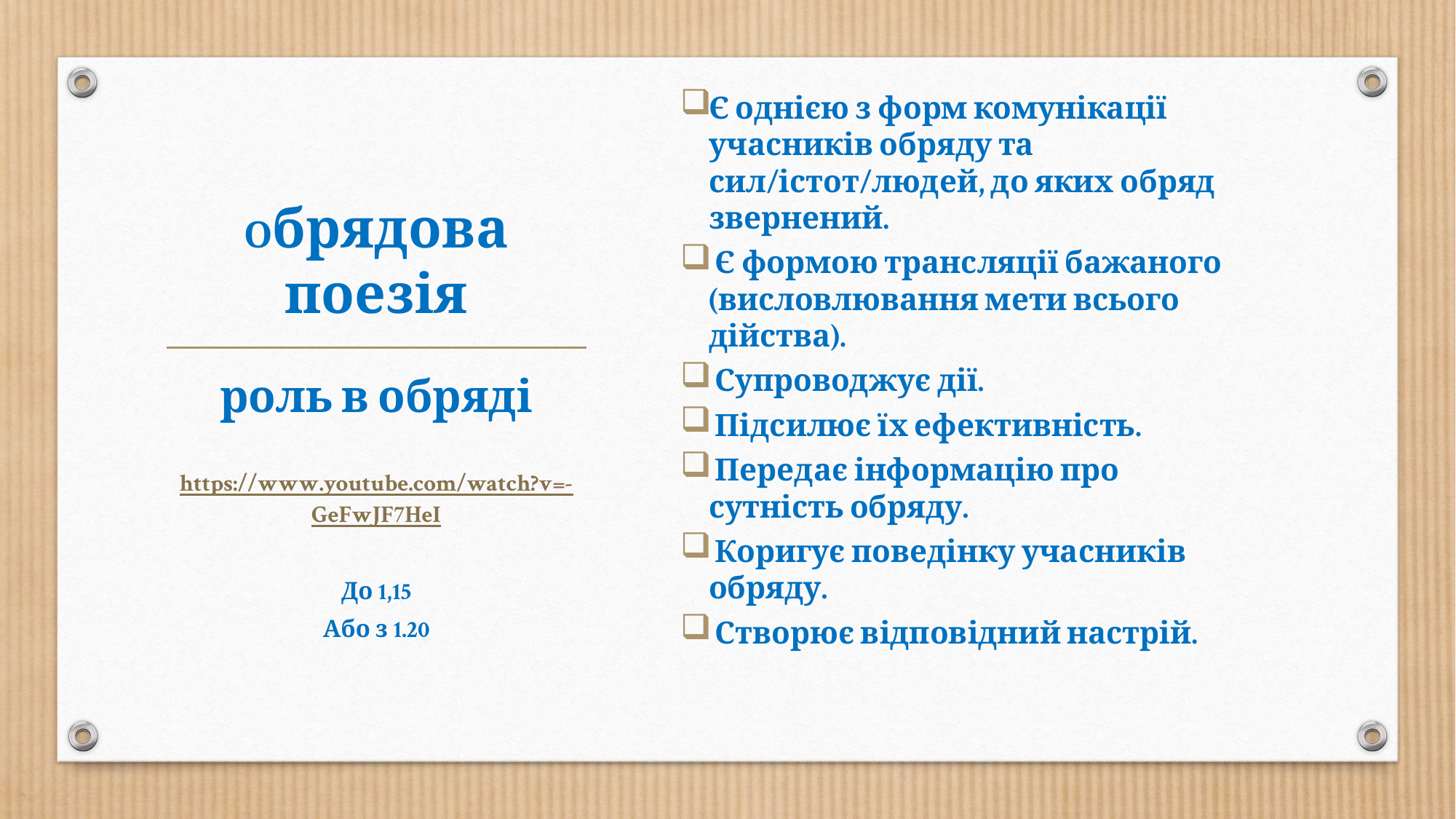

Є однією з форм комунікації учасників обряду та сил/істот/людей, до яких обряд звернений.
 Є формою трансляції бажаного (висловлювання мети всього дійства).
 Супроводжує дії.
 Підсилює їх ефективність.
 Передає інформацію про сутність обряду.
 Коригує поведінку учасників обряду.
 Створює відповідний настрій.

# Обрядова поезія
роль в обряді

https://www.youtube.com/watch?v=-GeFwJF7HeI

До 1,15
Або з 1.20